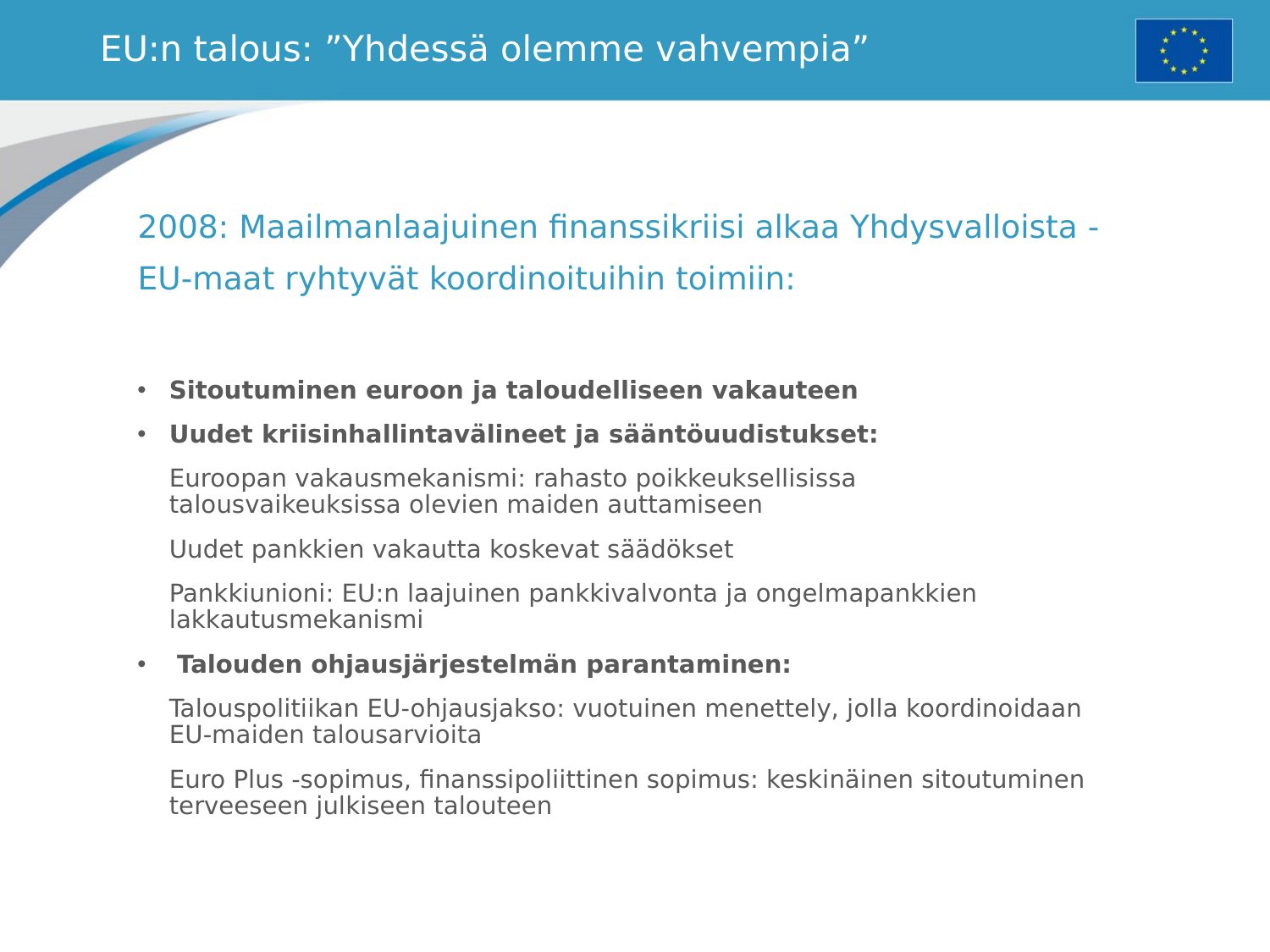

# EU:n talous: ”Yhdessä olemme vahvempia”
2008: Maailmanlaajuinen finanssikriisi alkaa Yhdysvalloista -
EU-maat ryhtyvät koordinoituihin toimiin:

Sitoutuminen euroon ja taloudelliseen vakauteen
Uudet kriisinhallintavälineet ja sääntöuudistukset:
	Euroopan vakausmekanismi: rahasto poikkeuksellisissa talousvaikeuksissa olevien maiden auttamiseen
	Uudet pankkien vakautta koskevat säädökset
	Pankkiunioni: EU:n laajuinen pankkivalvonta ja ongelmapankkien lakkautusmekanismi
Talouden ohjausjärjestelmän parantaminen:
	Talouspolitiikan EU-ohjausjakso: vuotuinen menettely, jolla koordinoidaan EU-maiden talousarvioita
	Euro Plus -sopimus, finanssipoliittinen sopimus: keskinäinen sitoutuminen terveeseen julkiseen talouteen